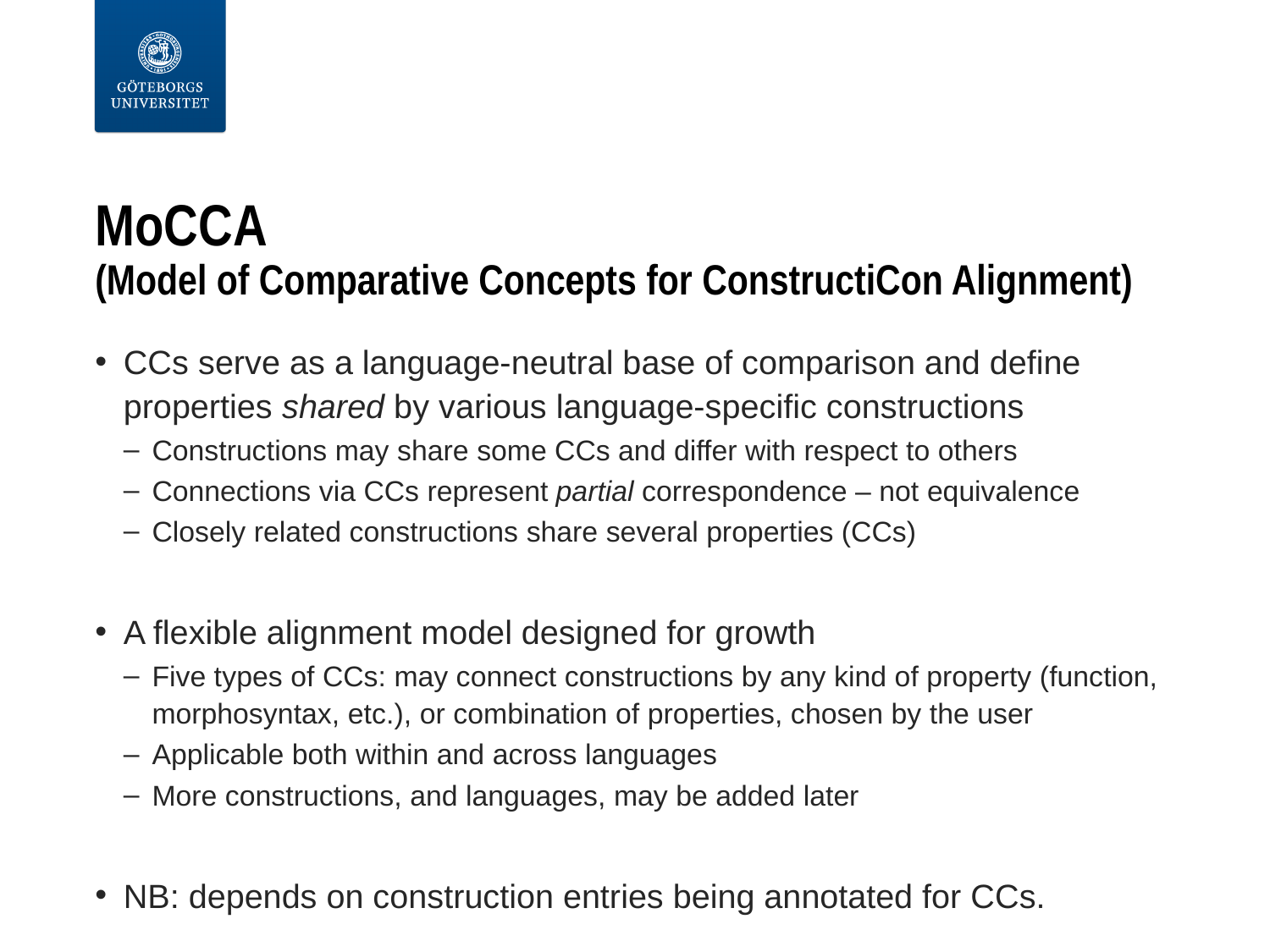

# MoCCA (Model of Comparative Concepts for ConstructiCon Alignment)
CCs serve as a language-neutral base of comparison and define properties shared by various language-specific constructions
Constructions may share some CCs and differ with respect to others
Connections via CCs represent partial correspondence – not equivalence
Closely related constructions share several properties (CCs)

A flexible alignment model designed for growth
Five types of CCs: may connect constructions by any kind of property (function, morphosyntax, etc.), or combination of properties, chosen by the user
Applicable both within and across languages
More constructions, and languages, may be added later

NB: depends on construction entries being annotated for CCs.